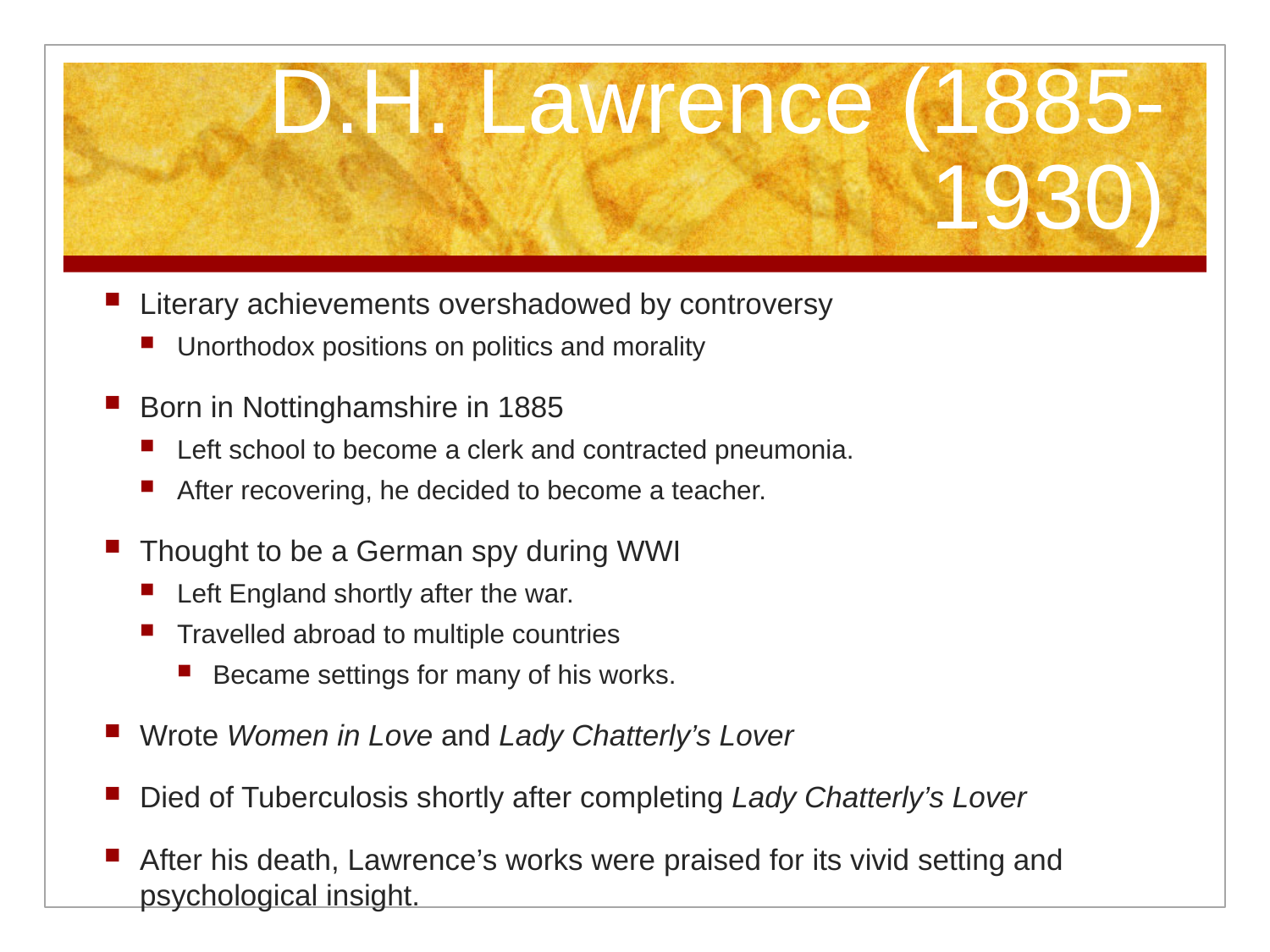

# D.H. Lawrence (1885-1930)
Literary achievements overshadowed by controversy
Unorthodox positions on politics and morality
Born in Nottinghamshire in 1885
Left school to become a clerk and contracted pneumonia.
After recovering, he decided to become a teacher.
Thought to be a German spy during WWI
Left England shortly after the war.
Travelled abroad to multiple countries
Became settings for many of his works.
Wrote Women in Love and Lady Chatterly’s Lover
Died of Tuberculosis shortly after completing Lady Chatterly’s Lover
After his death, Lawrence’s works were praised for its vivid setting and psychological insight.